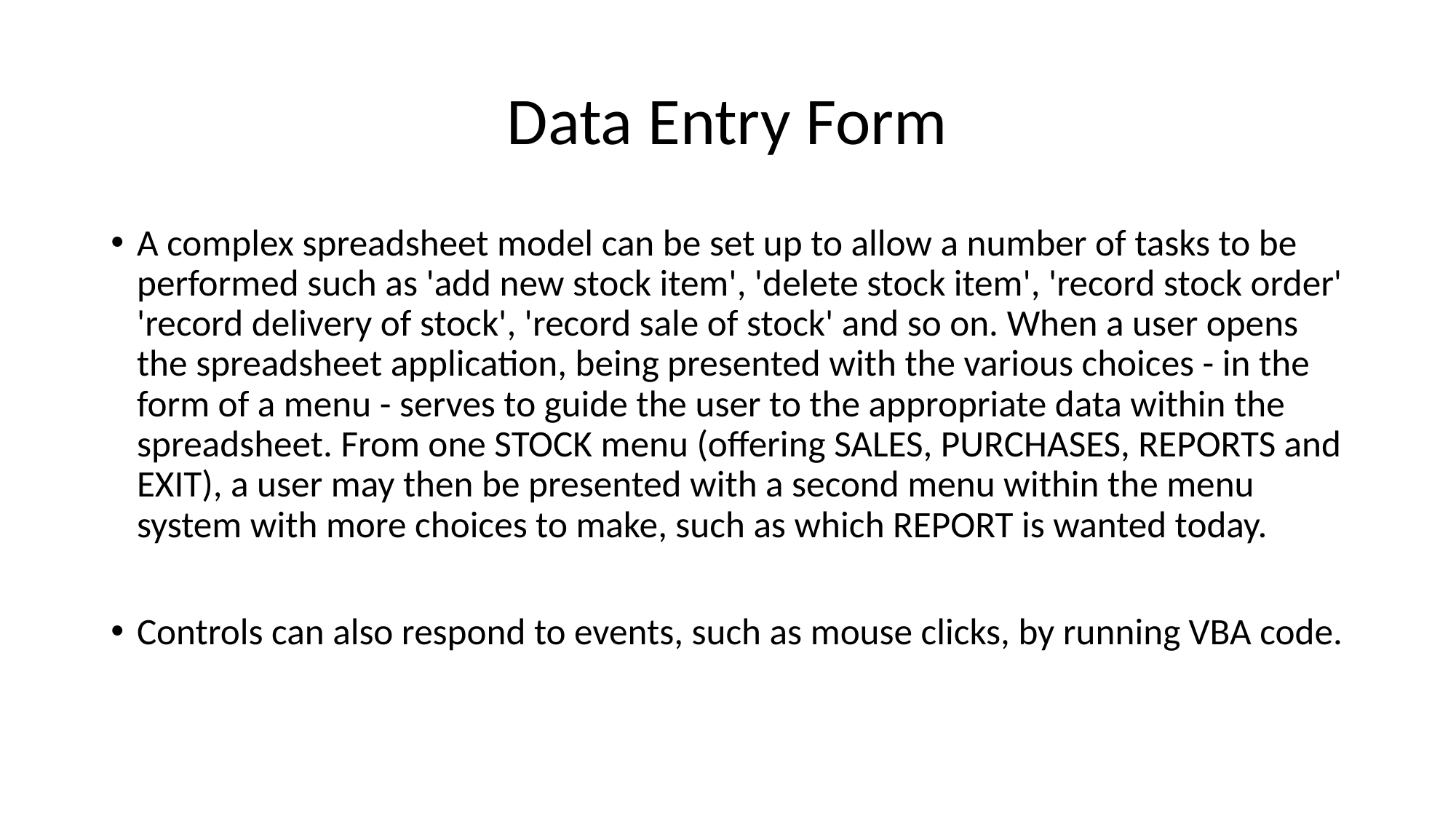

# Data Entry Form
A complex spreadsheet model can be set up to allow a number of tasks to be performed such as 'add new stock item', 'delete stock item', 'record stock order' 'record delivery of stock', 'record sale of stock' and so on. When a user opens the spreadsheet application, being presented with the various choices - in the form of a menu - serves to guide the user to the appropriate data within the spreadsheet. From one STOCK menu (offering SALES, PURCHASES, REPORTS and EXIT), a user may then be presented with a second menu within the menu system with more choices to make, such as which REPORT is wanted today.

Controls can also respond to events, such as mouse clicks, by running VBA code.